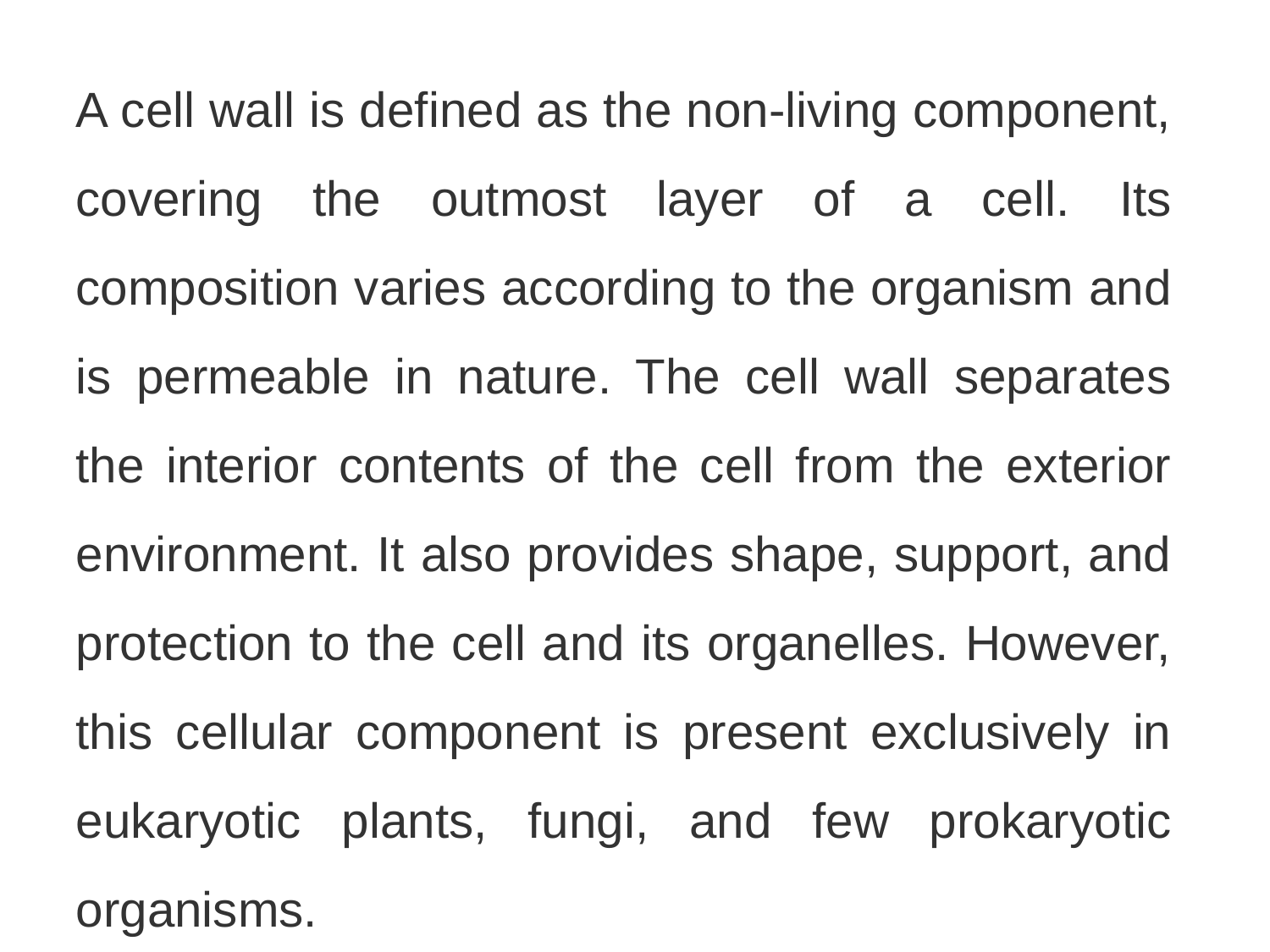

A cell wall is defined as the non-living component, covering the outmost layer of a cell. Its composition varies according to the organism and is permeable in nature. The cell wall separates the interior contents of the cell from the exterior environment. It also provides shape, support, and protection to the cell and its organelles. However, this cellular component is present exclusively in eukaryotic plants, fungi, and few prokaryotic organisms.